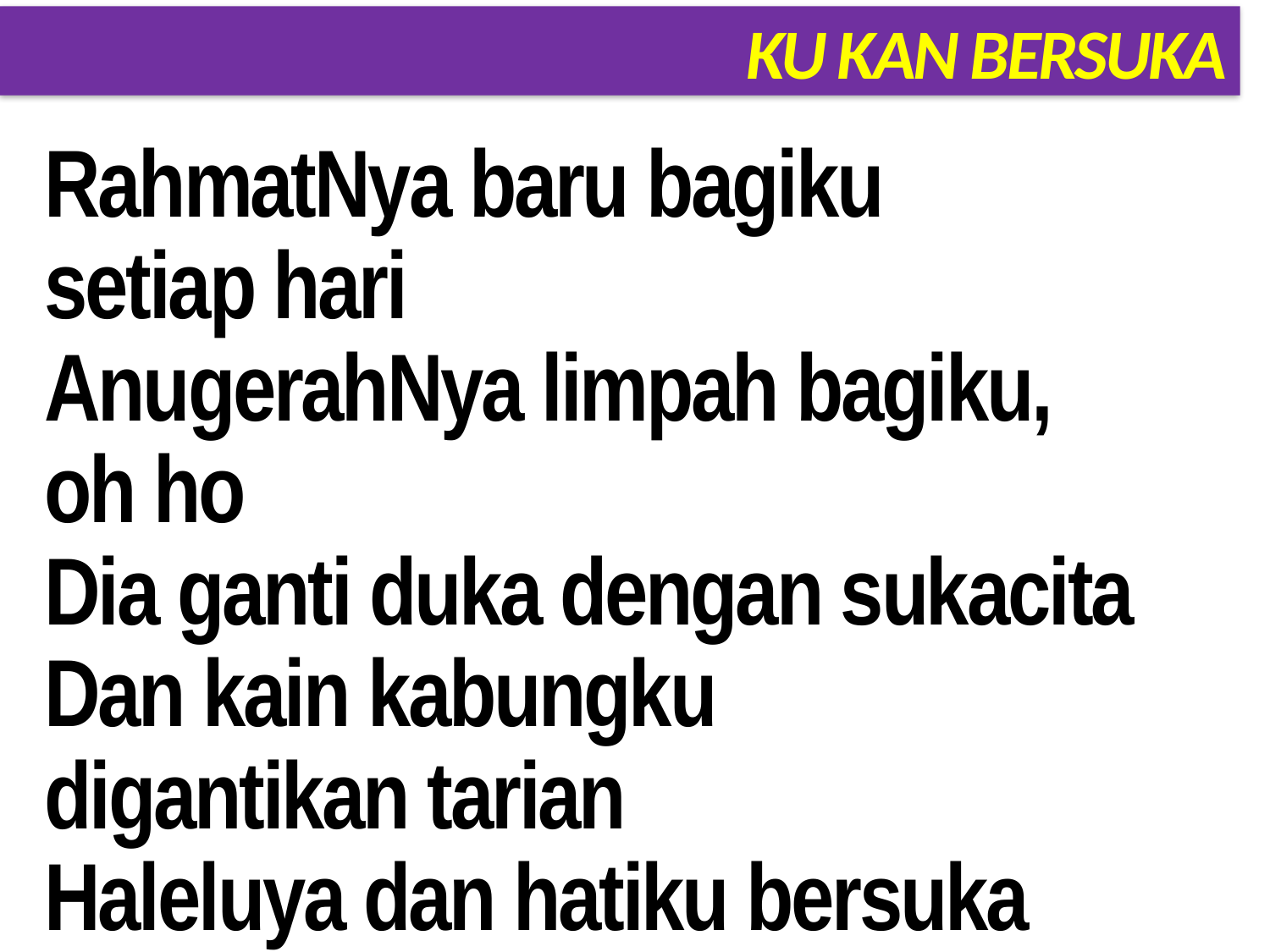

# KU KAN BERSUKA
RahmatNya baru bagiku
setiap hari
AnugerahNya limpah bagiku,
oh ho
Dia ganti duka dengan sukacita
Dan kain kabungku
digantikan tarian
Haleluya dan hatiku bersuka